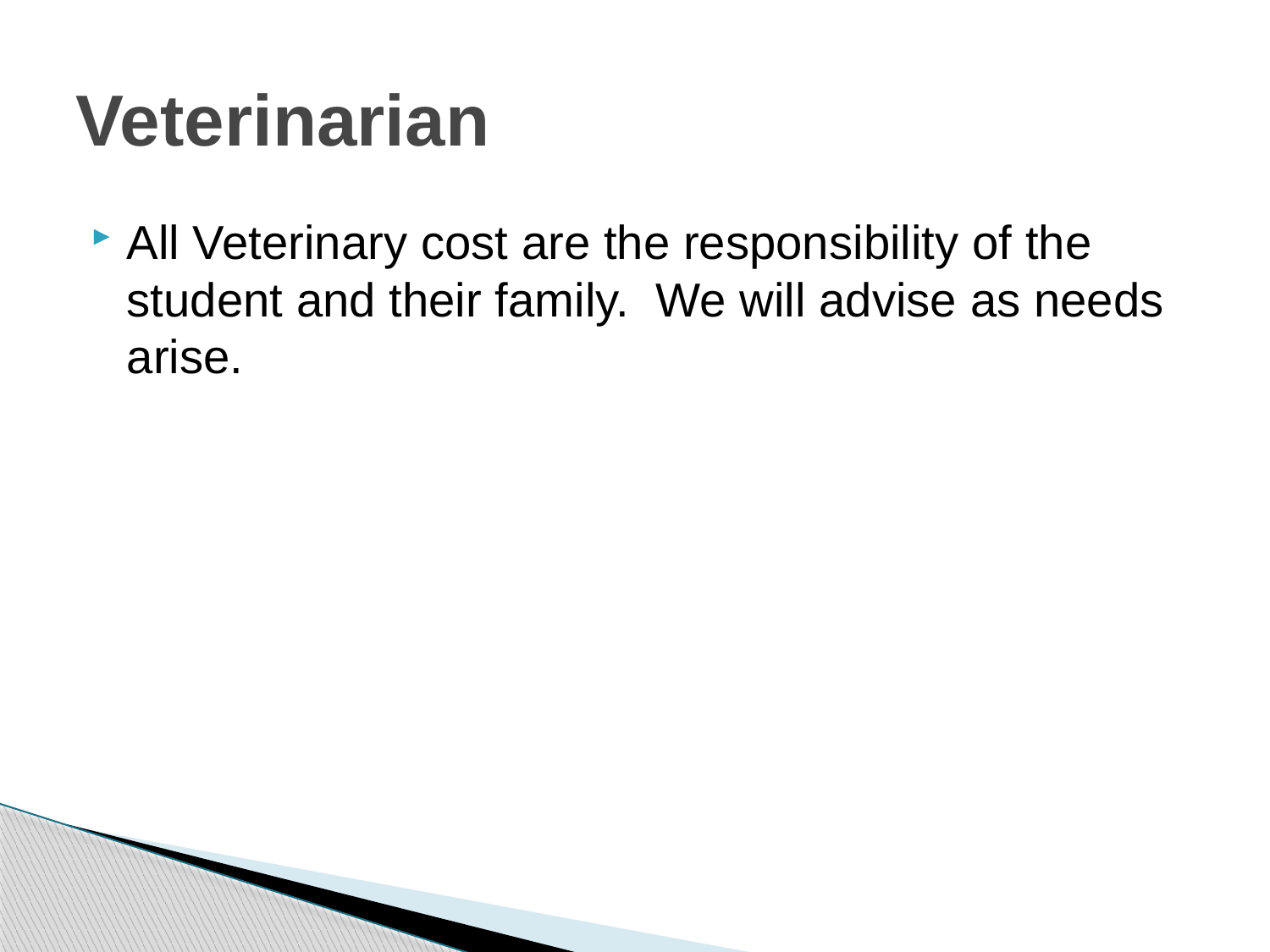

# Veterinarian
All Veterinary cost are the responsibility of the student and their family.  We will advise as needs arise.